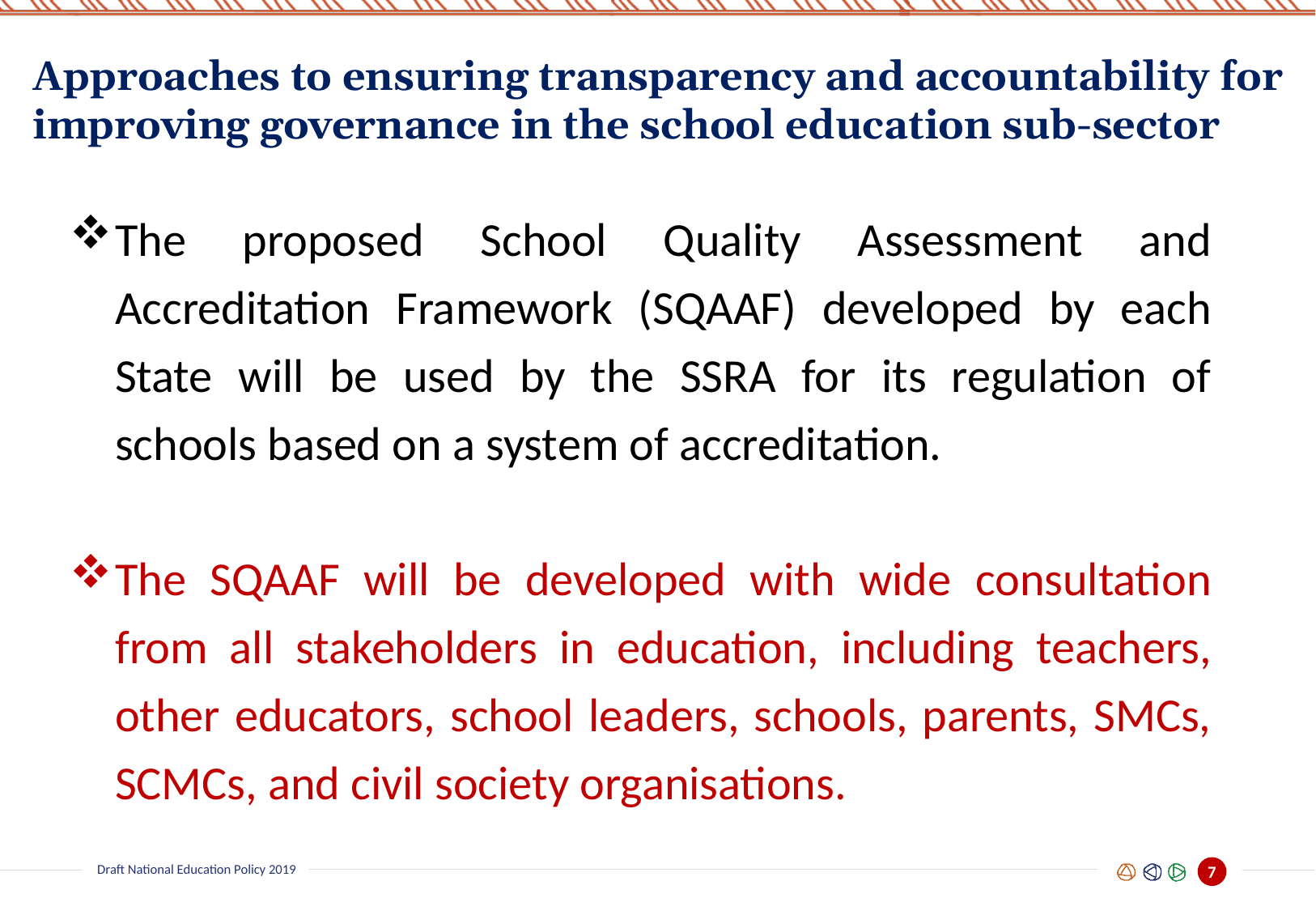

Approaches to ensuring transparency and accountability for improving governance in the school education sub-sector
The proposed School Quality Assessment and Accreditation Framework (SQAAF) developed by each State will be used by the SSRA for its regulation of schools based on a system of accreditation.

The SQAAF will be developed with wide consultation from all stakeholders in education, including teachers, other educators, school leaders, schools, parents, SMCs, SCMCs, and civil society organisations.